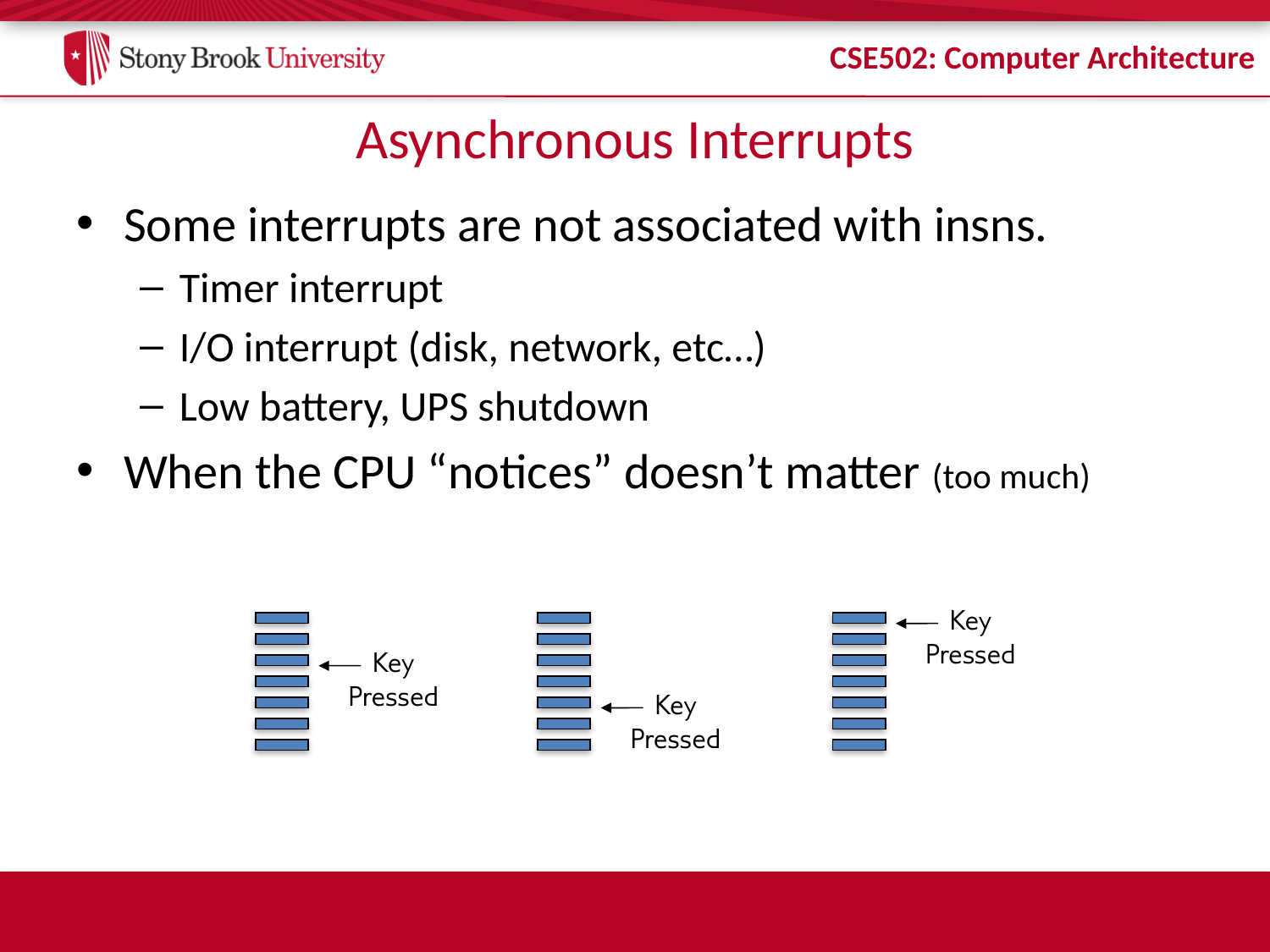

# Asynchronous Interrupts
Some interrupts are not associated with insns.
Timer interrupt
I/O interrupt (disk, network, etc…)
Low battery, UPS shutdown
When the CPU “notices” doesn’t matter (too much)
Key
Pressed

Key
Pressed

Key
Pressed